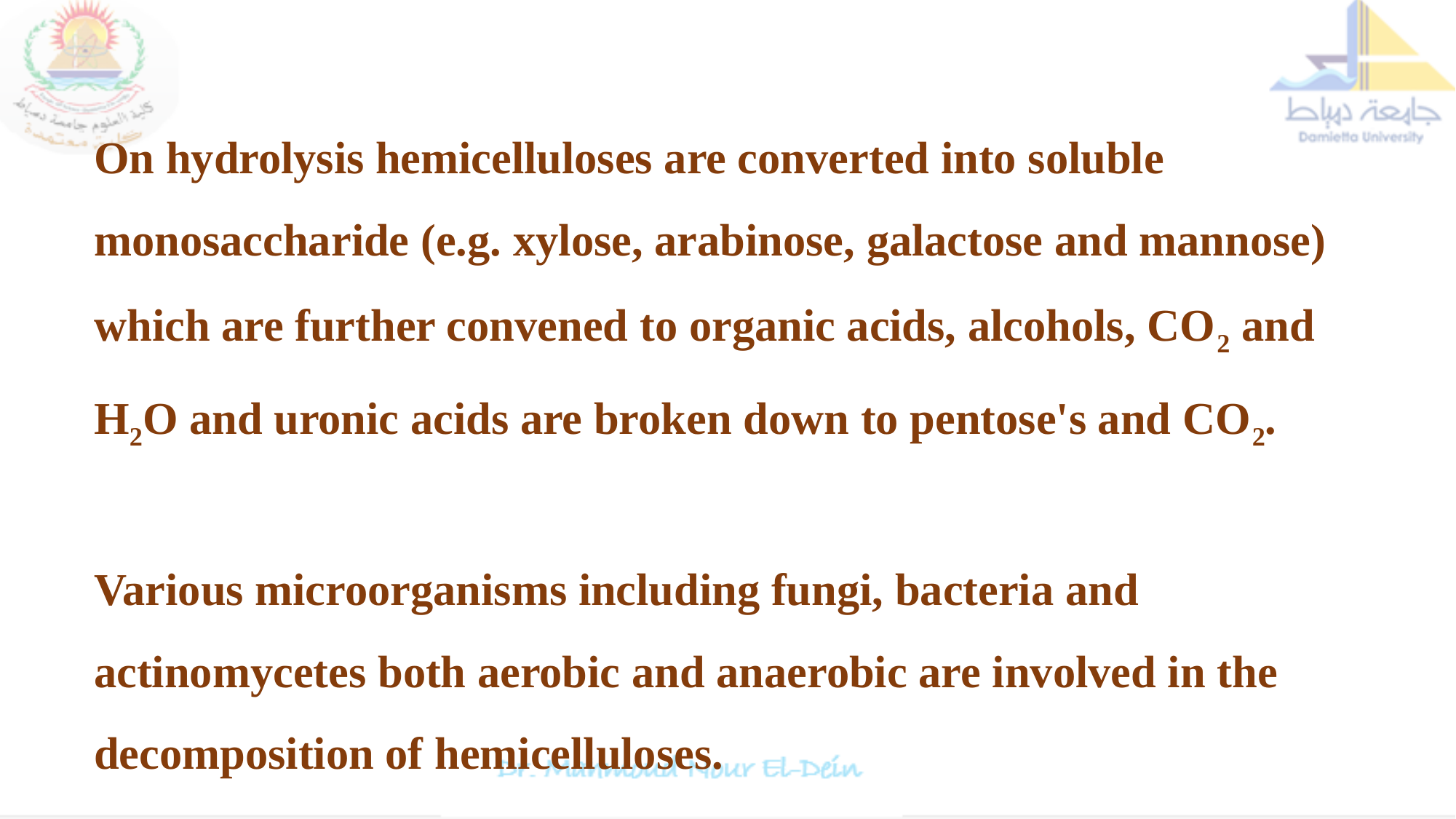

On hydrolysis hemicelluloses are converted into soluble monosaccharide (e.g. xylose, arabinose, galactose and mannose) which are further convened to organic acids, alcohols, CO2 and H2O and uronic acids are broken down to pentose's and CO2.

Various microorganisms including fungi, bacteria and actinomycetes both aerobic and anaerobic are involved in the decomposition of hemicelluloses.